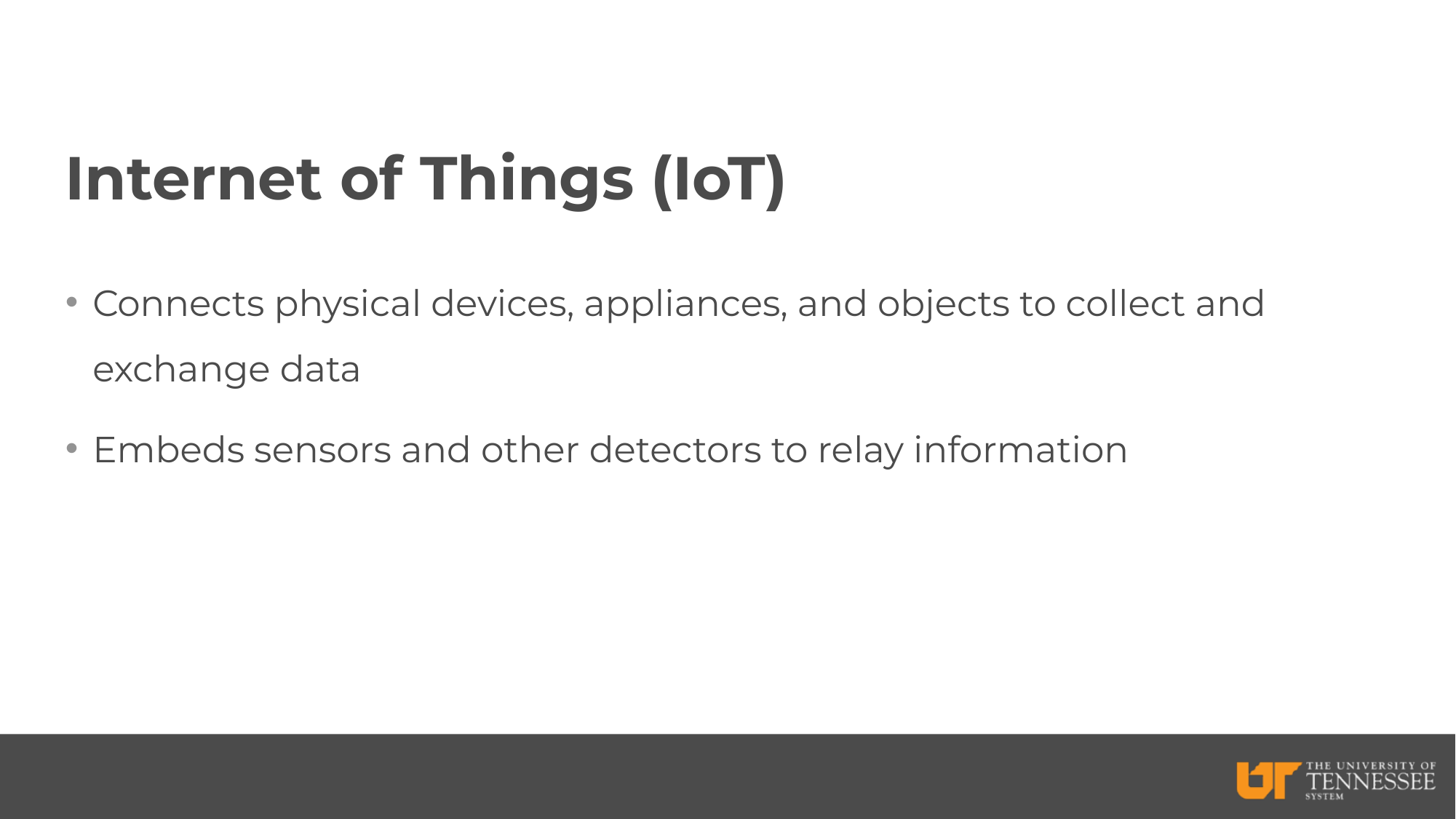

Internet of Things (IoT)
Connects physical devices, appliances, and objects to collect and exchange data
Embeds sensors and other detectors to relay information